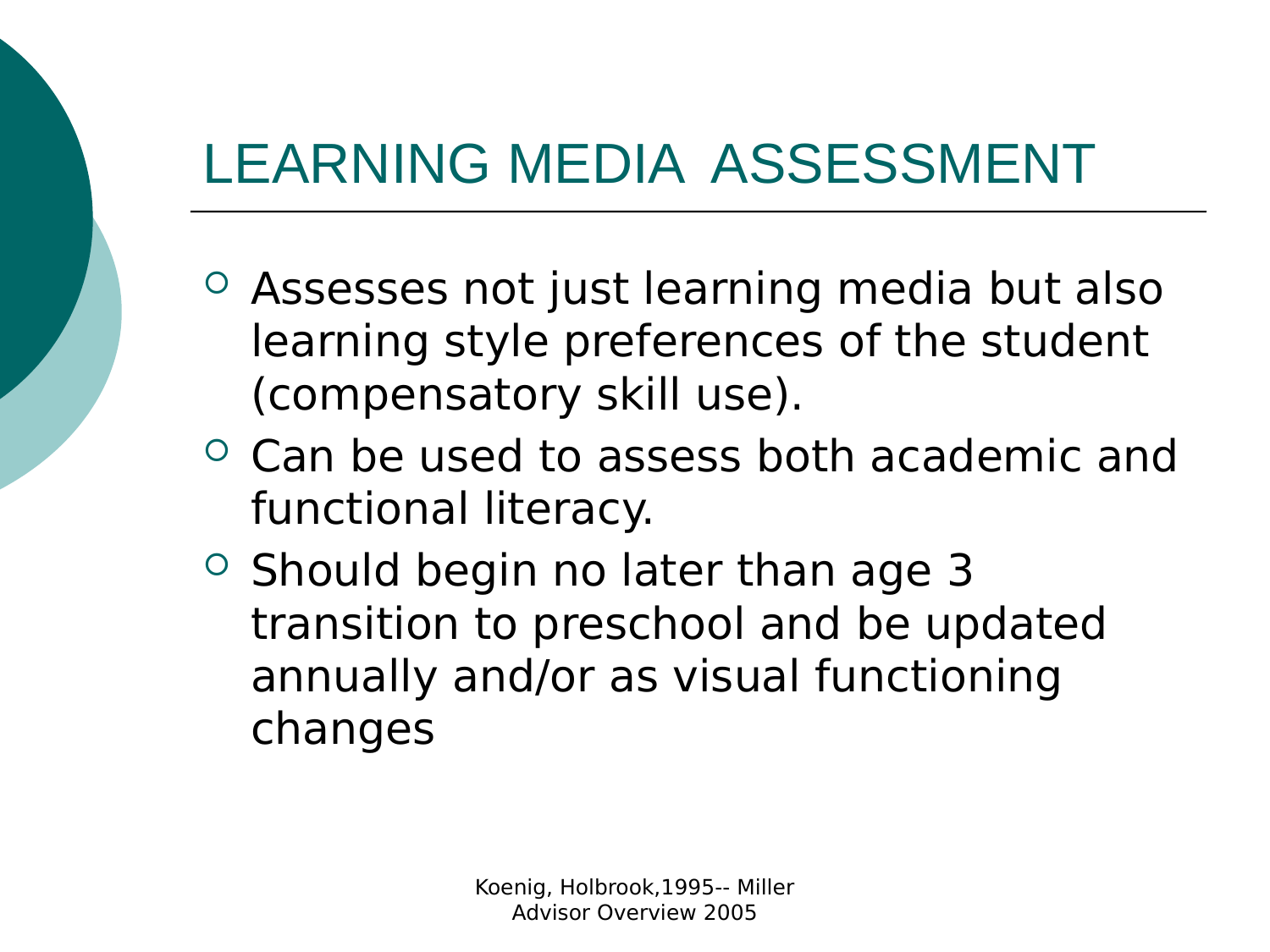

# LEARNING MEDIA 	ASSESSMENT
Assesses not just learning media but also learning style preferences of the student (compensatory skill use).
Can be used to assess both academic and functional literacy.
Should begin no later than age 3 transition to preschool and be updated annually and/or as visual functioning changes
Koenig, Holbrook,1995-- Miller Advisor Overview 2005